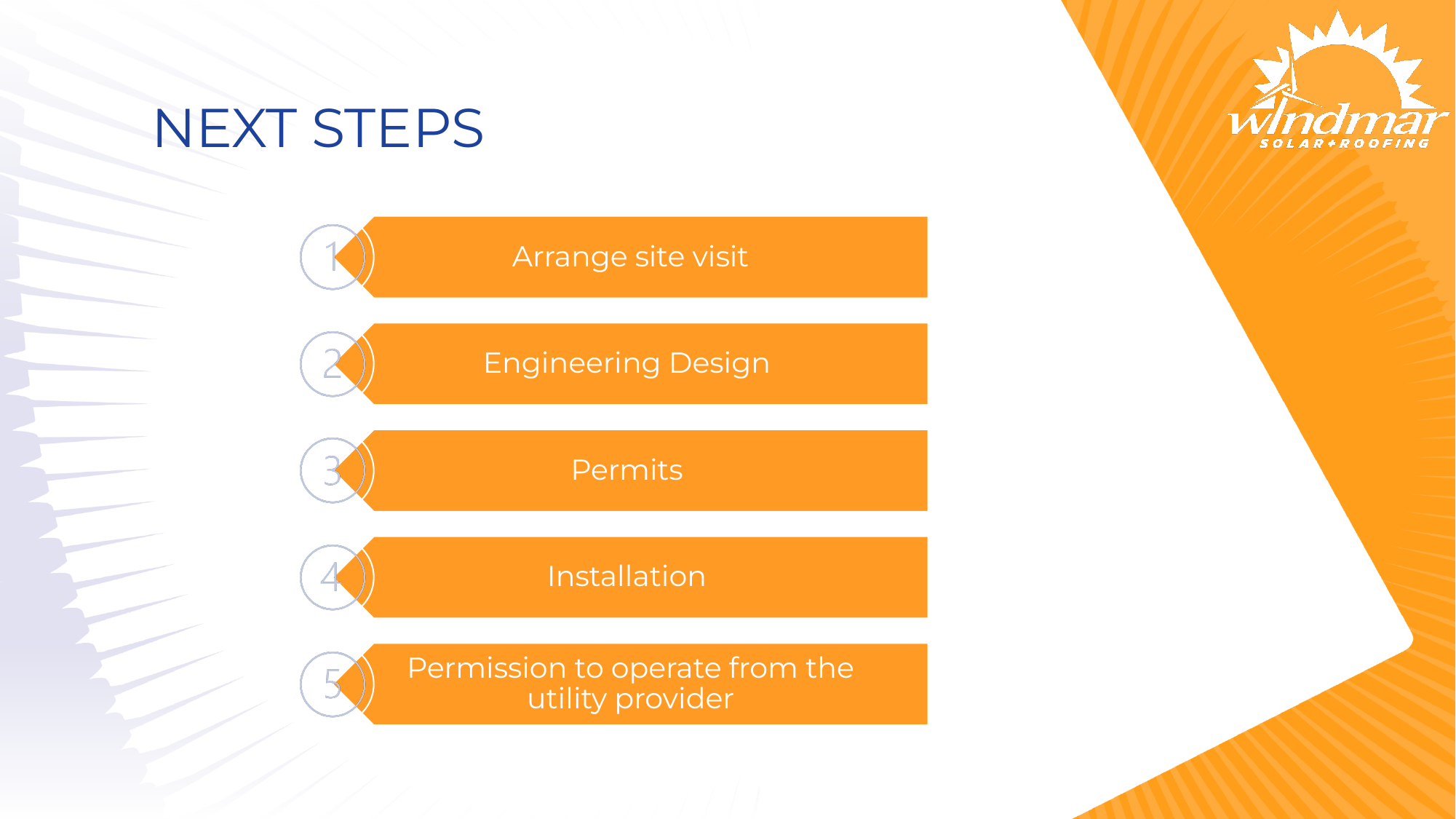

# NEXT STEPS
Arrange site visit
Engineering Design
Permits
Installation
Permission to operate from the utility provider